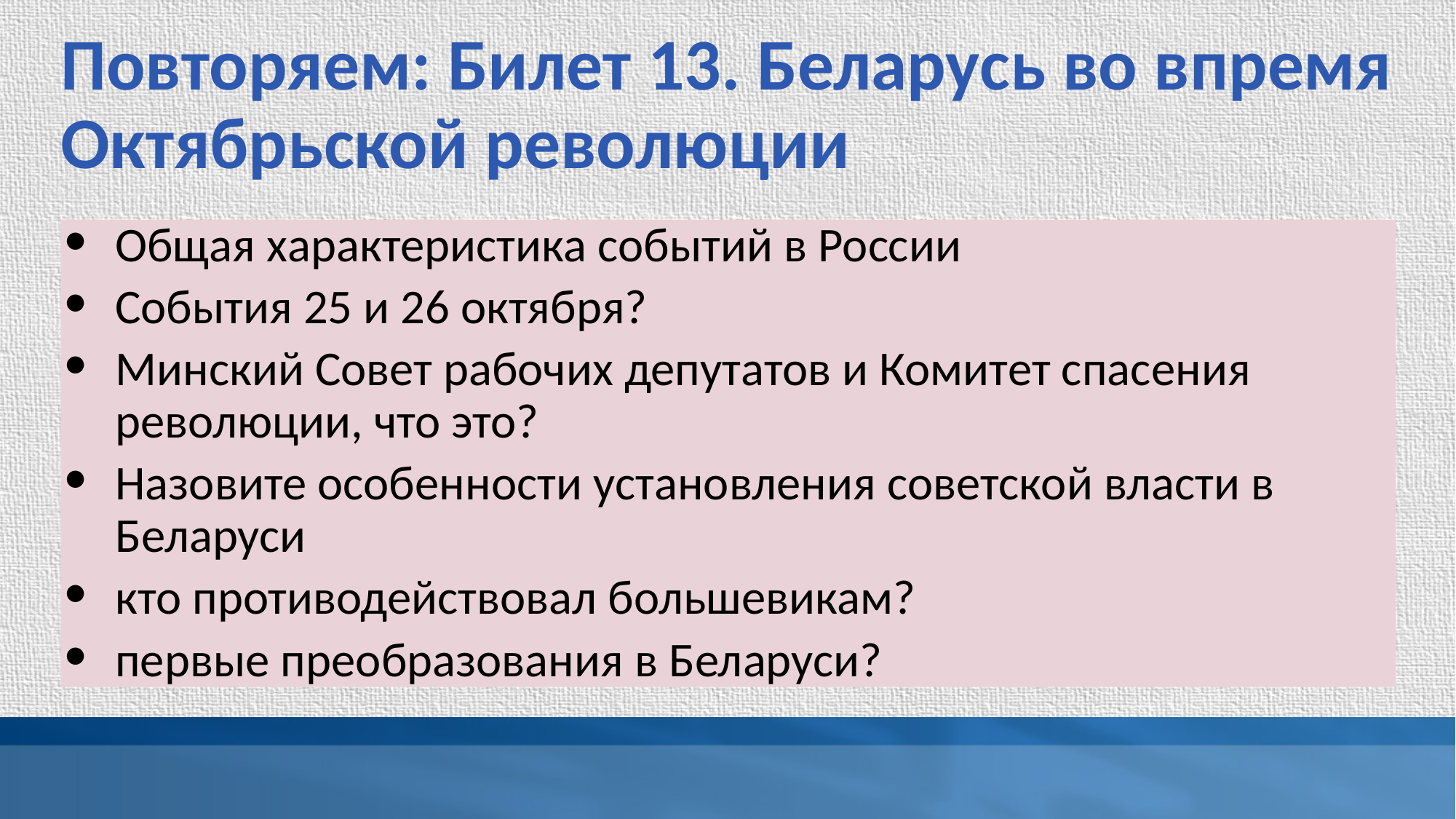

# Повторяем: Билет 13. Беларусь во впремя Октябрьской революции
Общая характеристика событий в России
События 25 и 26 октября?
Минский Совет рабочих депутатов и Комитет спасения революции, что это?
Назовите особенности установления советской власти в Беларуси
кто противодействовал большевикам?
первые преобразования в Беларуси?